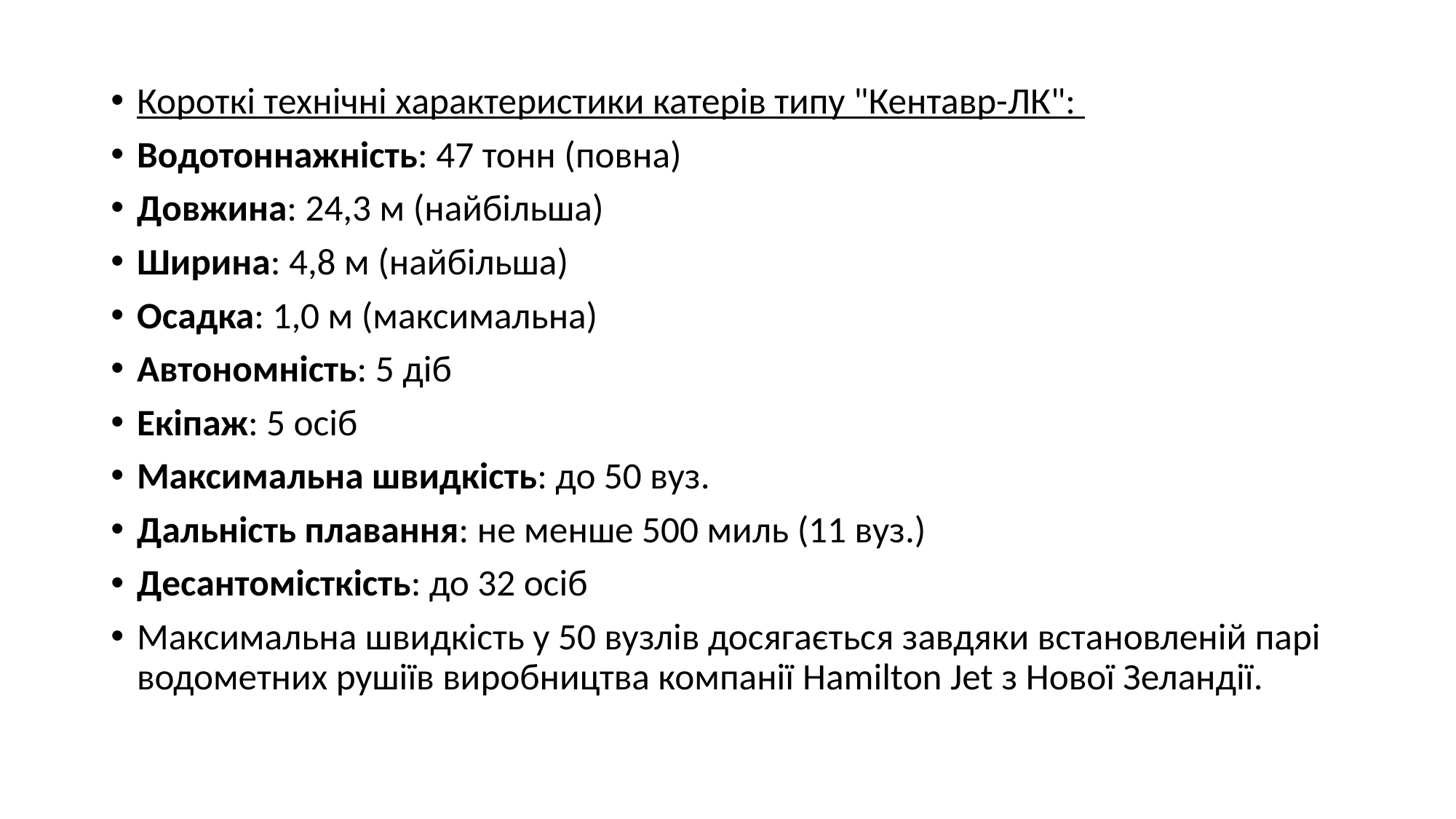

Короткі технічні характеристики катерів типу "Кентавр-ЛК":
Водотоннажність: 47 тонн (повна)
Довжина: 24,3 м (найбільша)
Ширина: 4,8 м (найбільша)
Осадка: 1,0 м (максимальна)
Автономність: 5 діб
Екіпаж: 5 осіб
Максимальна швидкість: до 50 вуз.
Дальність плавання: не менше 500 миль (11 вуз.)
Десантомісткість: до 32 осіб
Максимальна швидкість у 50 вузлів досягається завдяки встановленій парі водометних рушіїв виробництва компанії Hamilton Jet з Нової Зеландії.